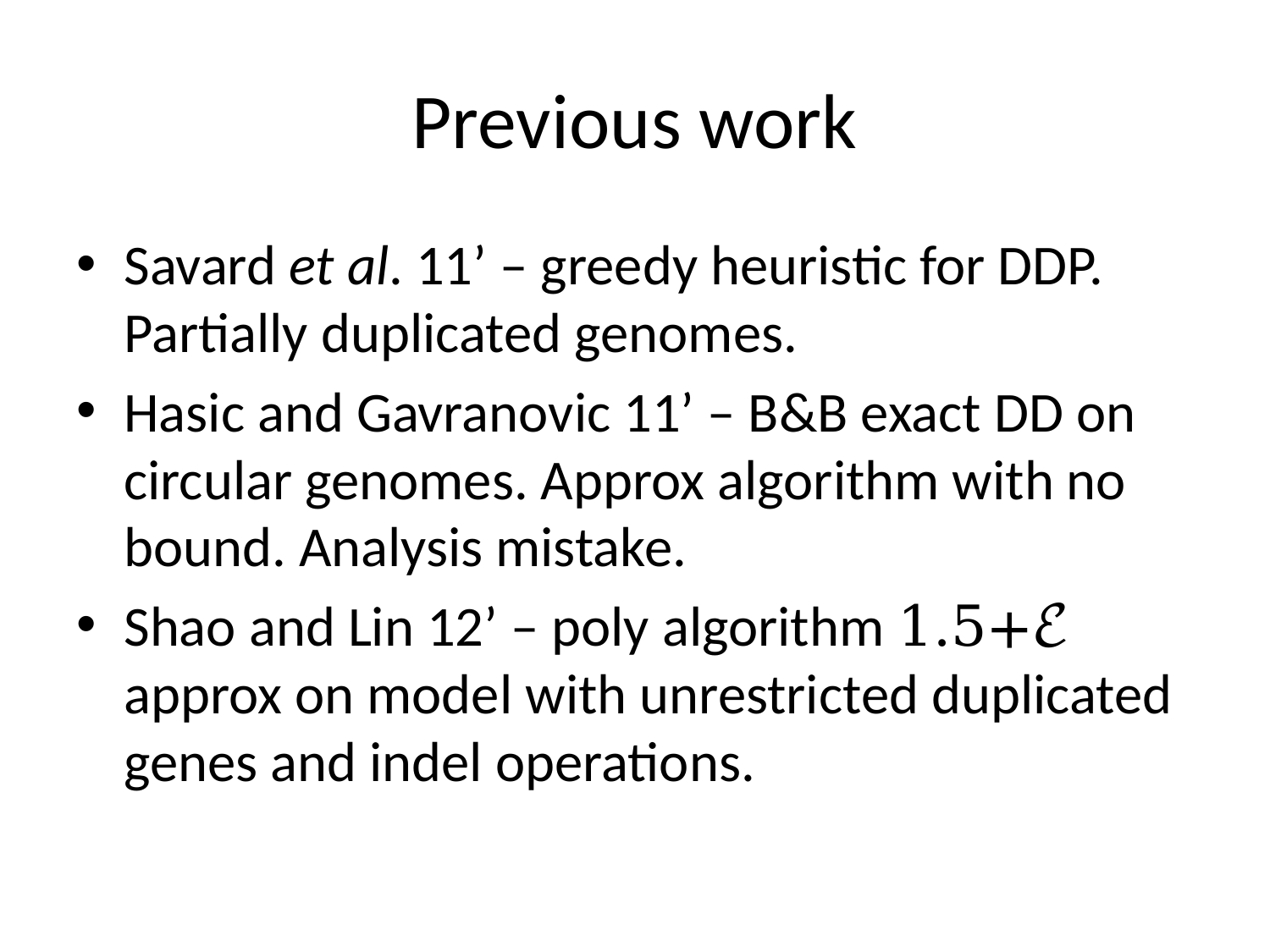

# Previous work
Savard et al. 11’ – greedy heuristic for DDP. Partially duplicated genomes.
Hasic and Gavranovic 11’ – B&B exact DD on circular genomes. Approx algorithm with no bound. Analysis mistake.
Shao and Lin 12’ – poly algorithm 1.5+ℰ approx on model with unrestricted duplicated genes and indel operations.